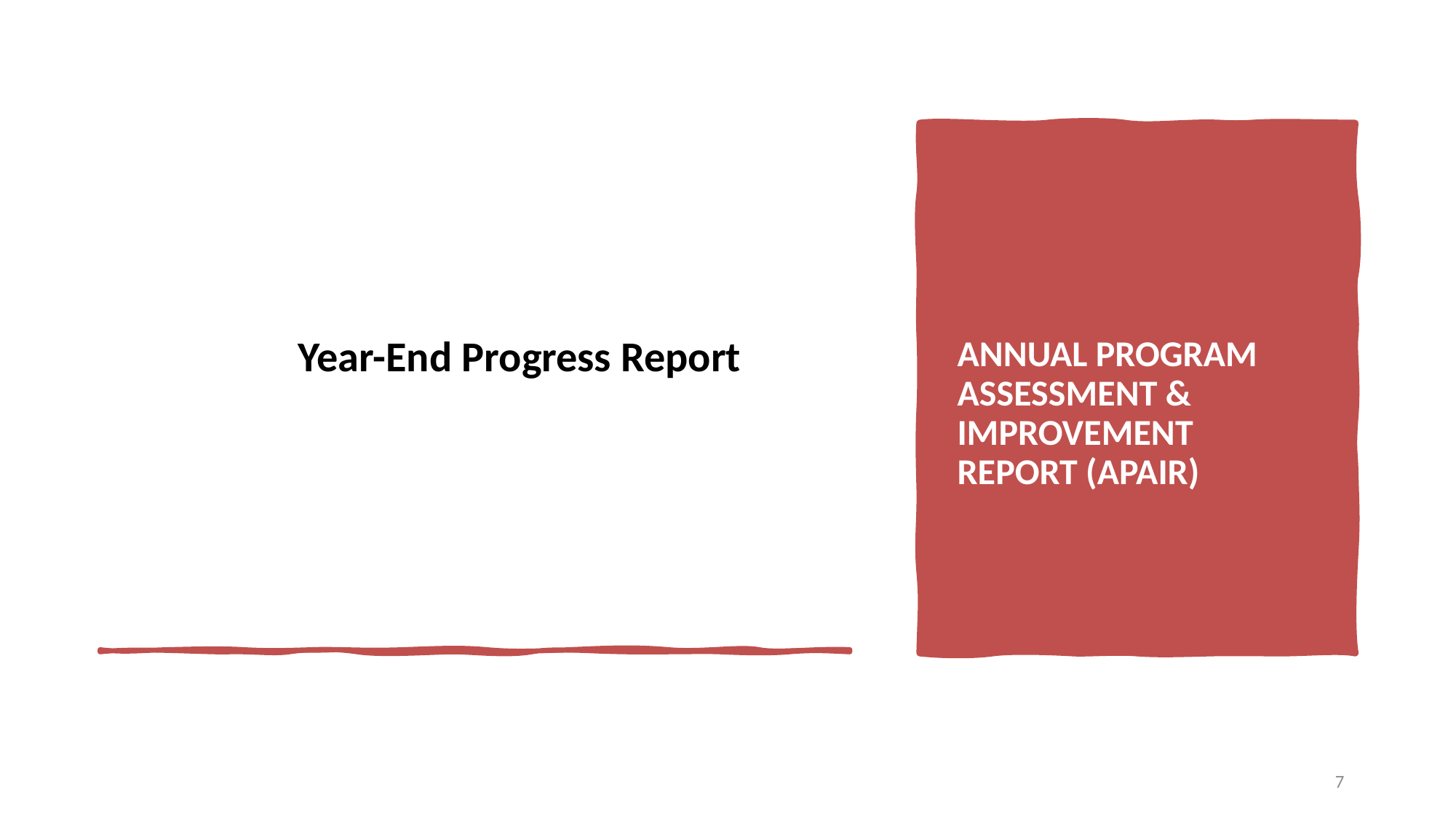

ANNUAL Program Assessment & Improvement report (Apair)

Year-End Progress Report

7